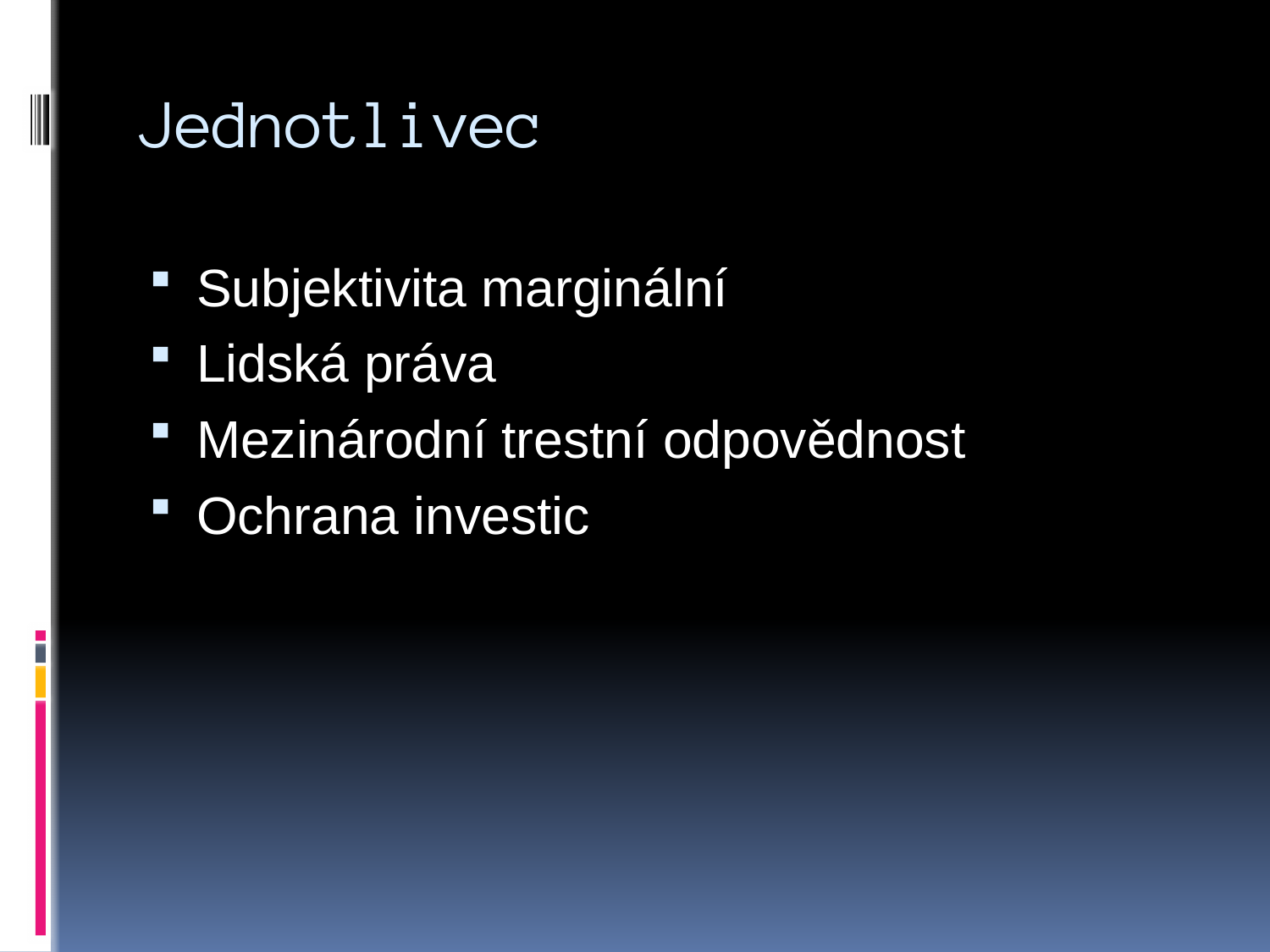

# Jednotlivec
Subjektivita marginální
Lidská práva
Mezinárodní trestní odpovědnost
Ochrana investic